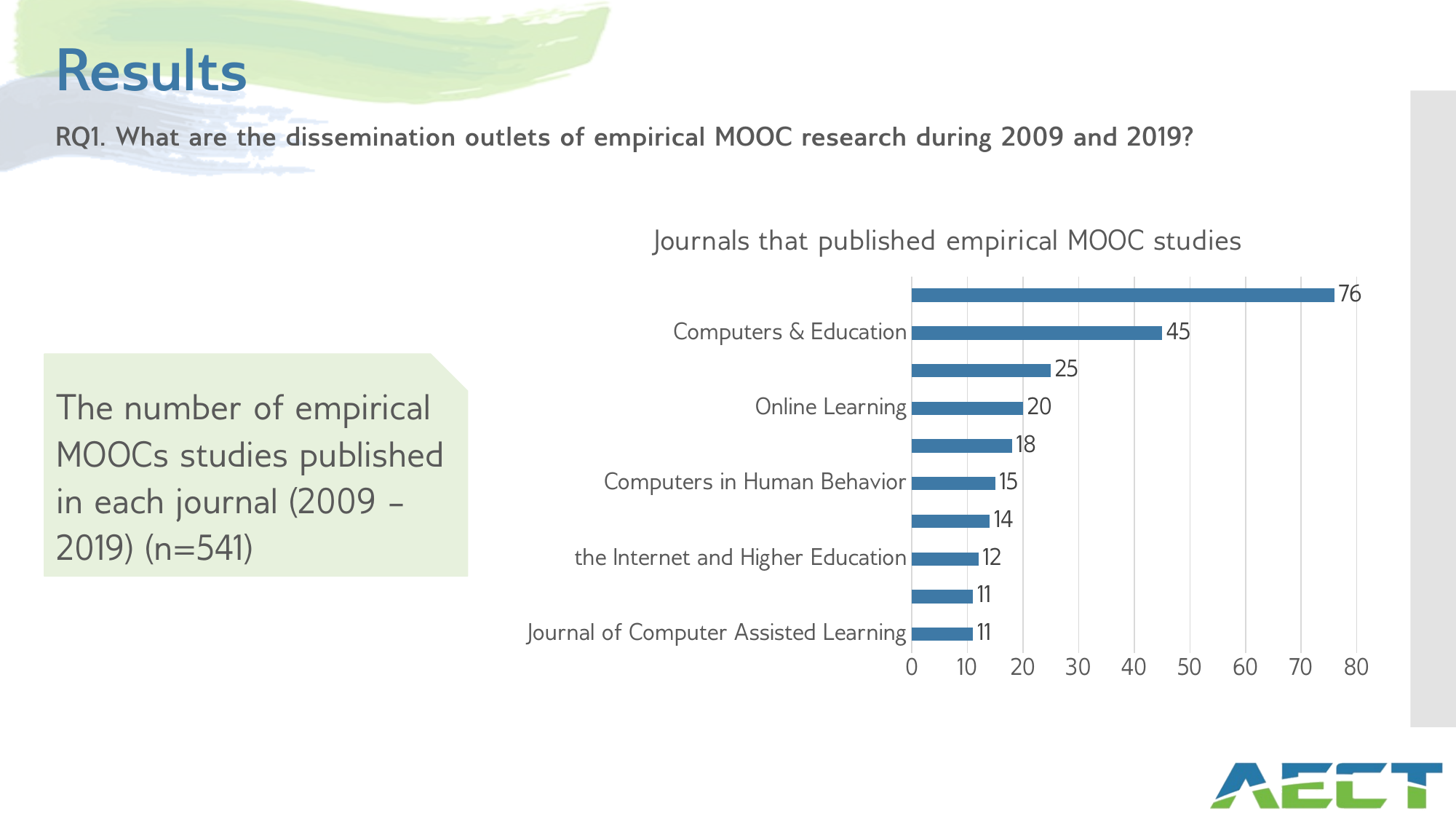

# Results
RQ1. What are the dissemination outlets of empirical MOOC research during 2009 and 2019?

### Chart: Journals that published empirical MOOC studies

| Category |  |
|---|---|
| Journal of Computer Assisted Learning | 11.0 |
| Journal of Online Learning and Teachinng | 11.0 |
| the Internet and Higher Education | 12.0 |
| Educational Media International | 14.0 |
| Computers in Human Behavior | 15.0 |
| Distance Education | 18.0 |
| Online Learning | 20.0 |
| British Journal of Educational Technology | 25.0 |
| Computers & Education | 45.0 |
| International Review of Research in Open and Distributed Learning | 76.0 |

The number of empirical MOOCs studies published in each journal (2009 – 2019) (n=541)